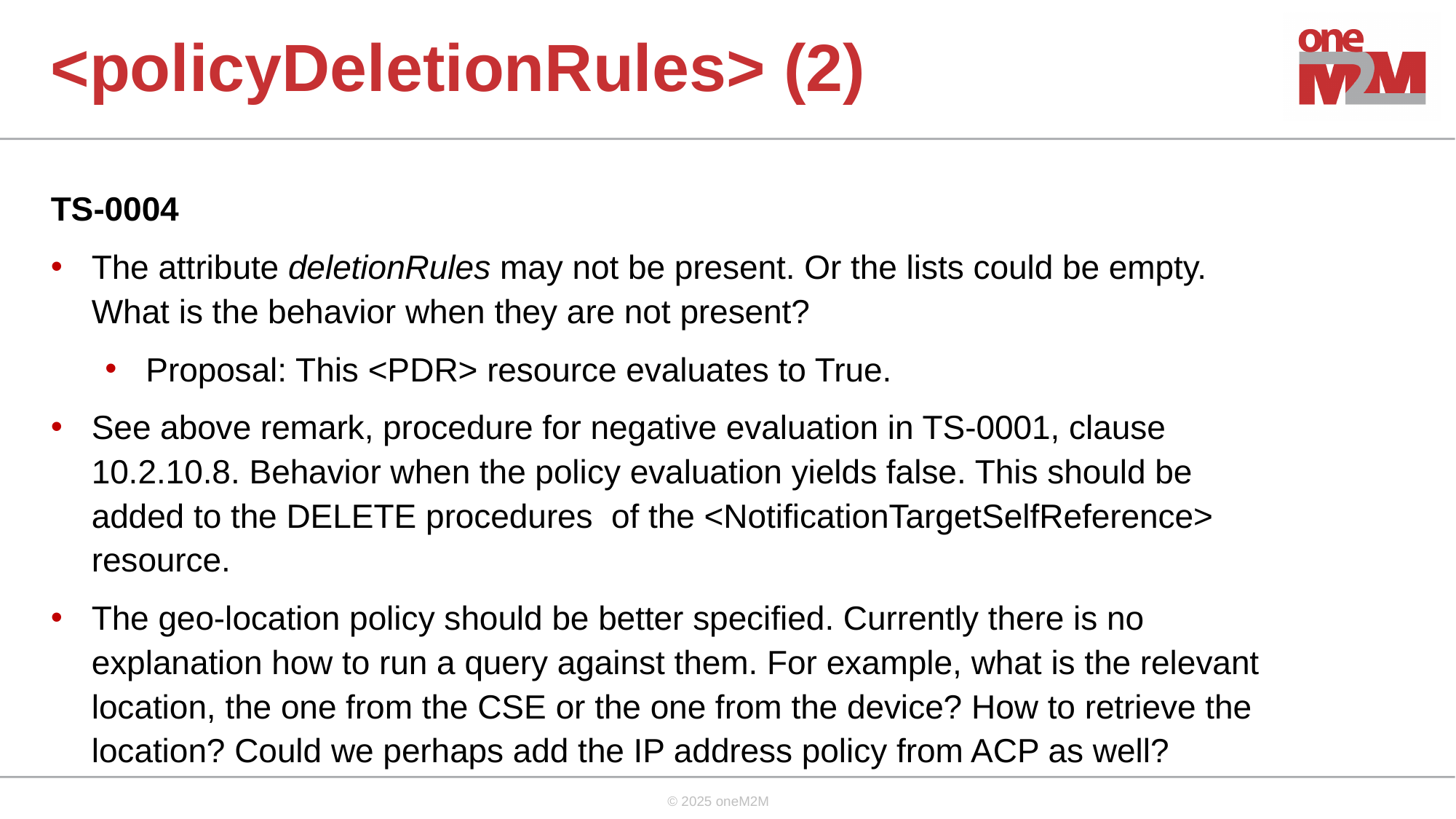

<policyDeletionRules> (2)
TS-0004
The attribute deletionRules may not be present. Or the lists could be empty. What is the behavior when they are not present?
Proposal: This <PDR> resource evaluates to True.
See above remark, procedure for negative evaluation in TS-0001, clause 10.2.10.8. Behavior when the policy evaluation yields false. This should be added to the DELETE procedures  of the <NotificationTargetSelfReference> resource.
The geo-location policy should be better specified. Currently there is no explanation how to run a query against them. For example, what is the relevant location, the one from the CSE or the one from the device? How to retrieve the location? Could we perhaps add the IP address policy from ACP as well?